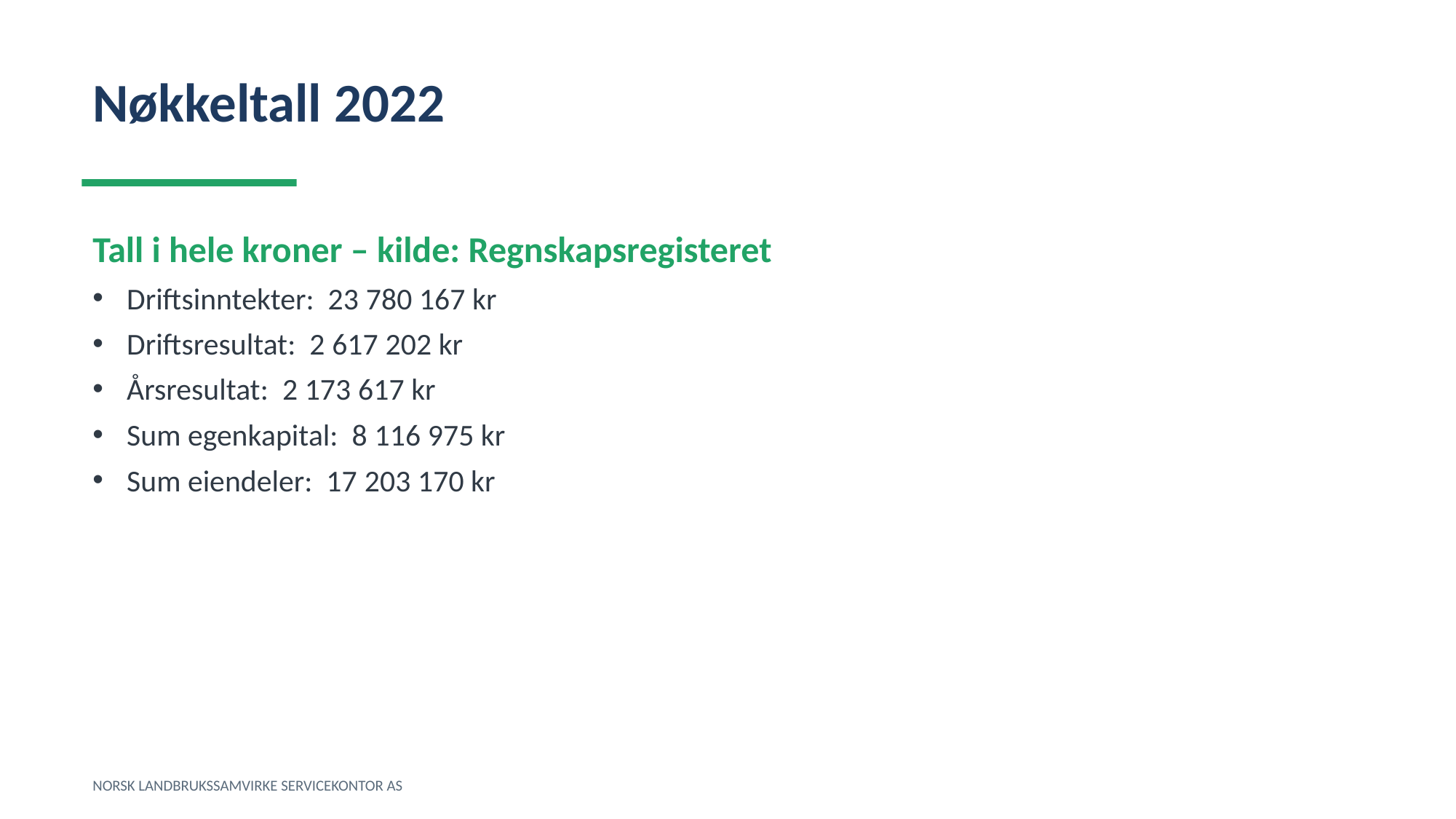

Nøkkeltall 2022

Tall i hele kroner – kilde: Regnskapsregisteret
Driftsinntekter:  23 780 167 kr
Driftsresultat:  2 617 202 kr
Årsresultat:  2 173 617 kr
Sum egenkapital:  8 116 975 kr
Sum eiendeler:  17 203 170 kr
NORSK LANDBRUKSSAMVIRKE SERVICEKONTOR AS